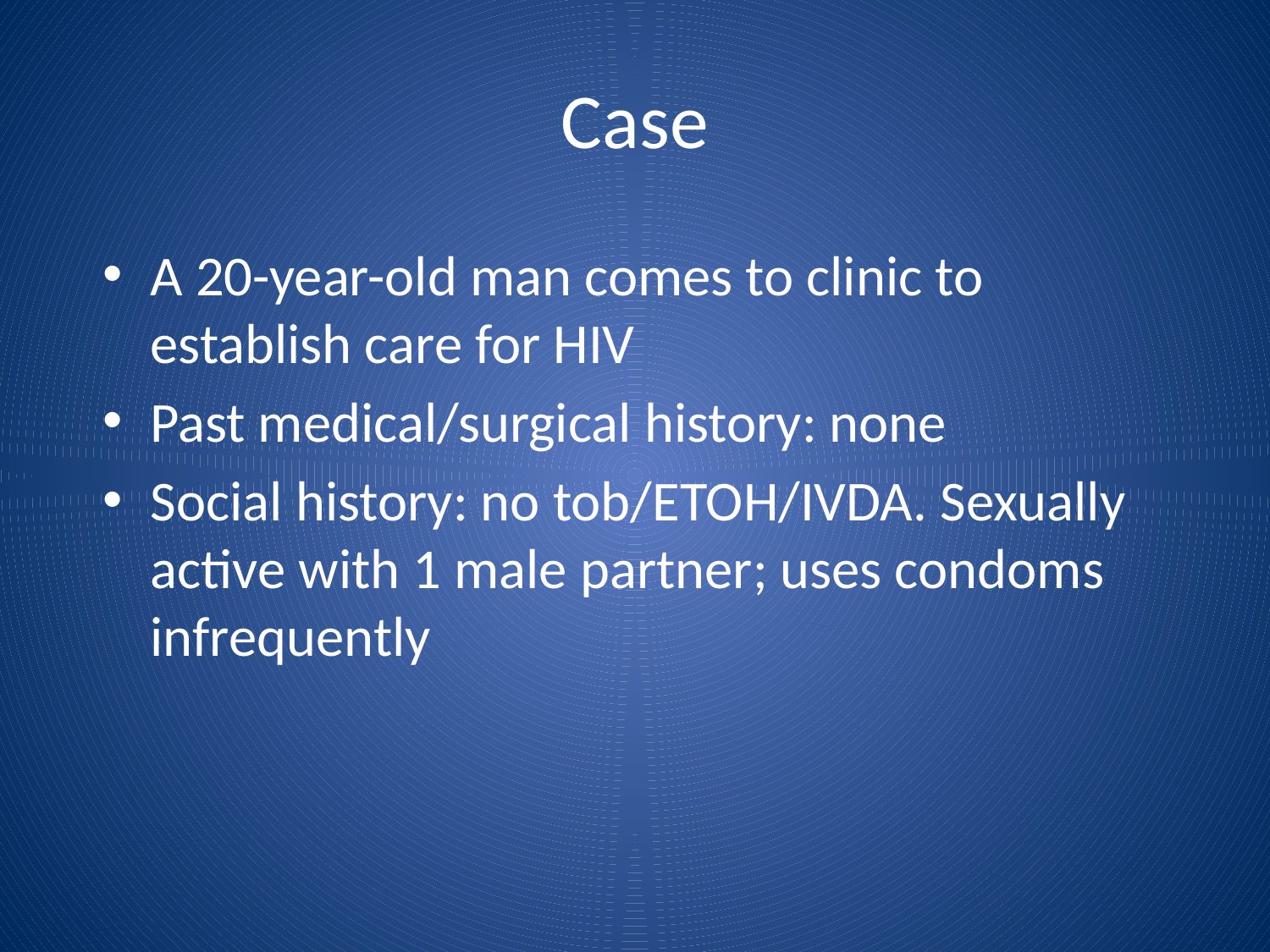

# Case
A 20-year-old man comes to clinic to establish care for HIV
Past medical/surgical history: none
Social history: no tob/ETOH/IVDA. Sexually active with 1 male partner; uses condoms infrequently